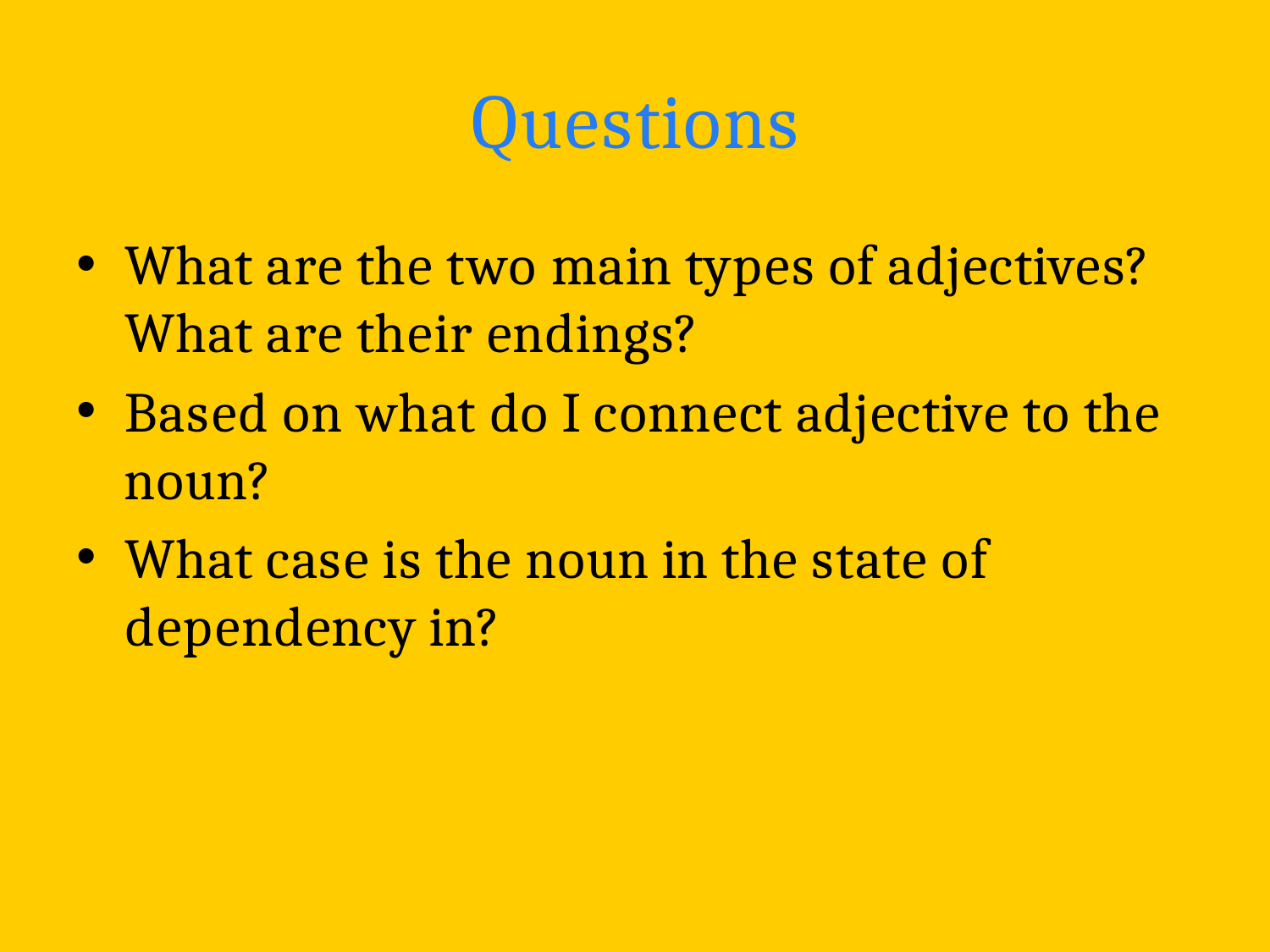

# Questions
What are the two main types of adjectives? What are their endings?
Based on what do I connect adjective to the noun?
What case is the noun in the state of dependency in?